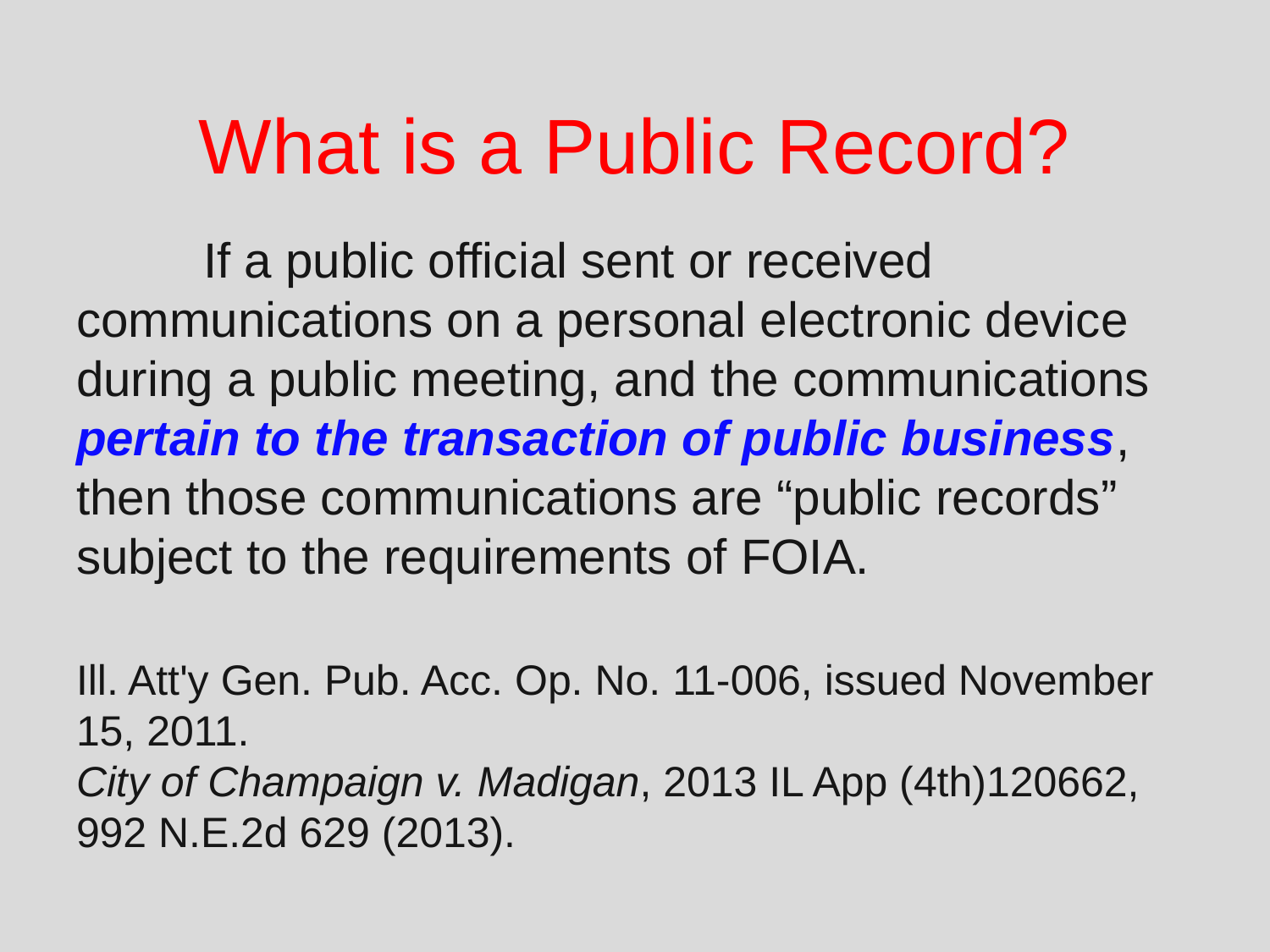

# What is a Public Record?
	If a public official sent or received communications on a personal electronic device during a public meeting, and the communications pertain to the transaction of public business, then those communications are “public records” subject to the requirements of FOIA.

Ill. Att'y Gen. Pub. Acc. Op. No. 11-006, issued November 15, 2011.
City of Champaign v. Madigan, 2013 IL App (4th)120662, 992 N.E.2d 629 (2013).